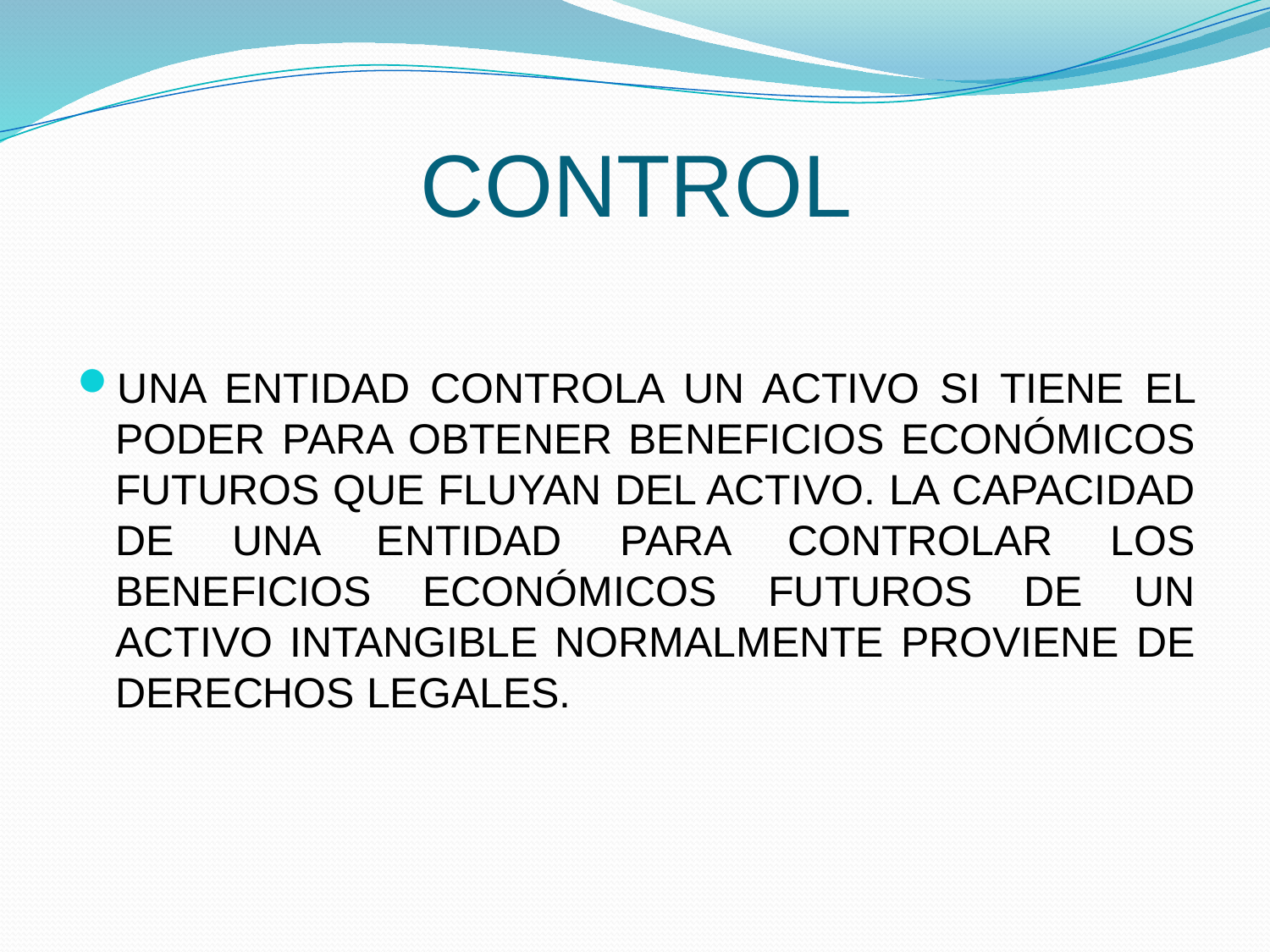

# CONTROL

UNA ENTIDAD CONTROLA UN ACTIVO SI TIENE EL PODER PARA OBTENER BENEFICIOS ECONÓMICOS FUTUROS QUE FLUYAN DEL ACTIVO. LA CAPACIDAD DE UNA ENTIDAD PARA CONTROLAR LOS BENEFICIOS ECONÓMICOS FUTUROS DE UN ACTIVO INTANGIBLE NORMALMENTE PROVIENE DE DERECHOS LEGALES.